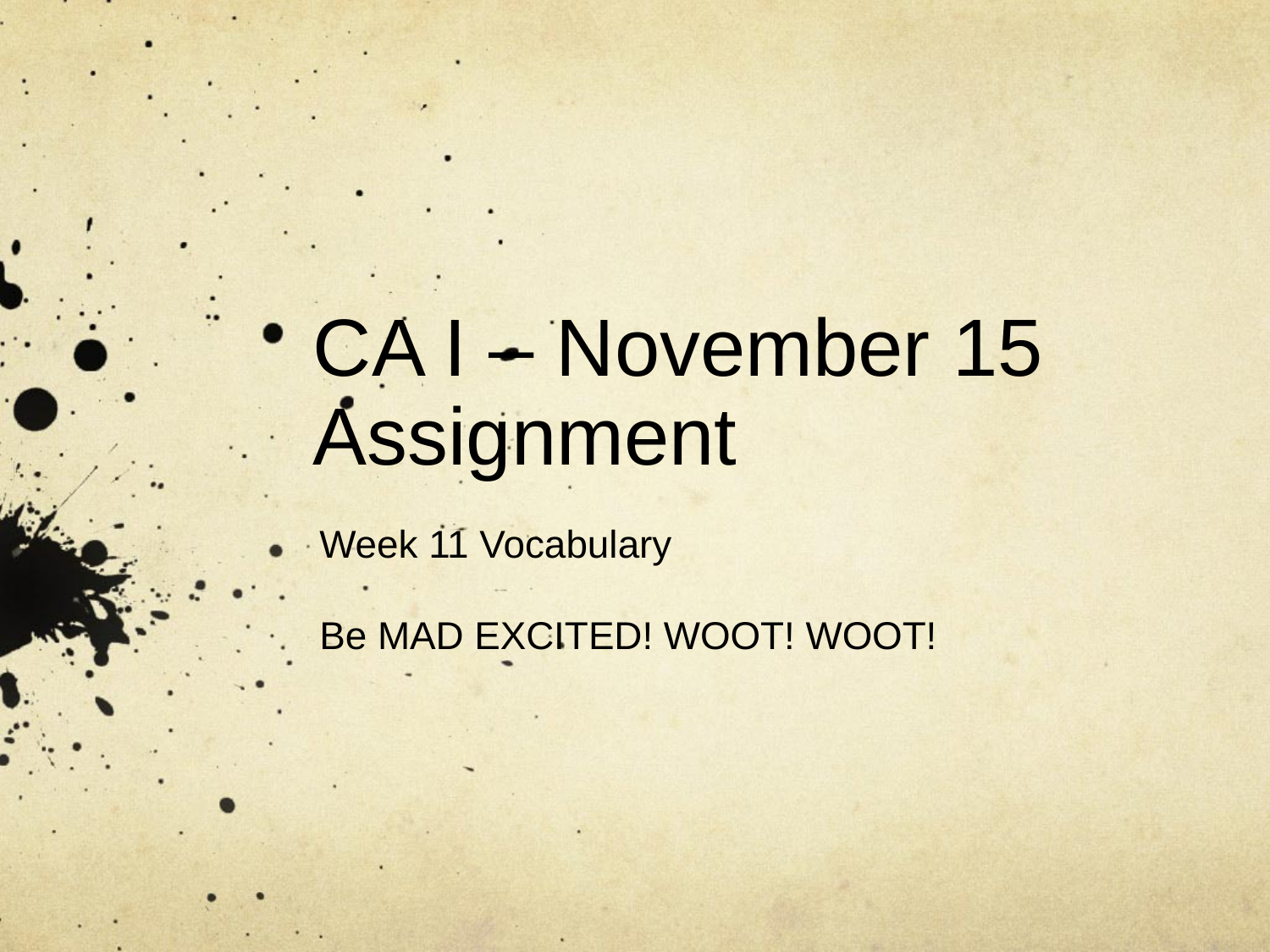

# CA I – November 15 Assignment
Week 11 Vocabulary

Be MAD EXCITED! WOOT! WOOT!